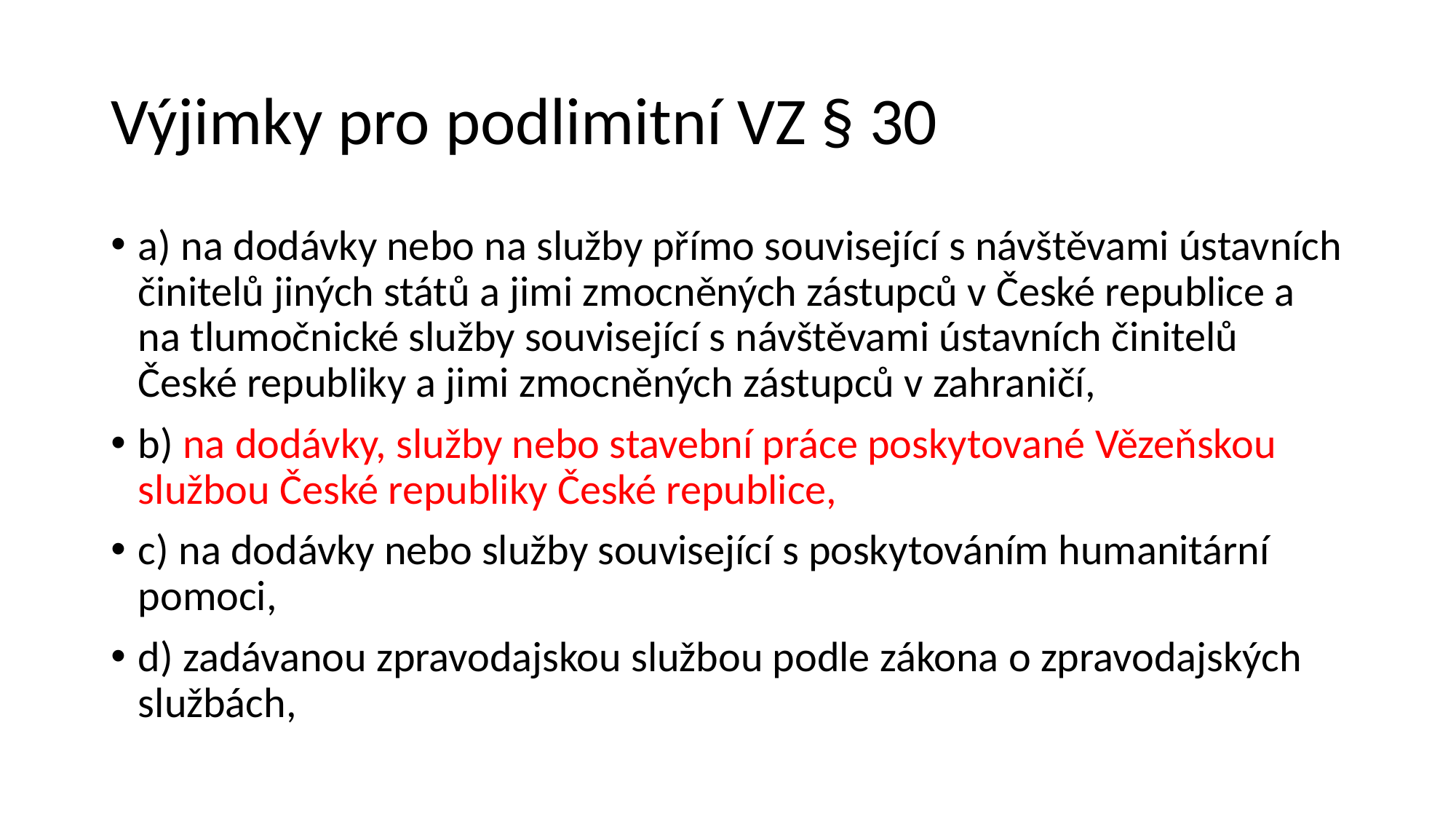

# Výjimky pro podlimitní VZ § 30
a) na dodávky nebo na služby přímo související s návštěvami ústavních činitelů jiných států a jimi zmocněných zástupců v České republice a na tlumočnické služby související s návštěvami ústavních činitelů České republiky a jimi zmocněných zástupců v zahraničí,
b) na dodávky, služby nebo stavební práce poskytované Vězeňskou službou České republiky České republice,
c) na dodávky nebo služby související s poskytováním humanitární pomoci,
d) zadávanou zpravodajskou službou podle zákona o zpravodajských službách,